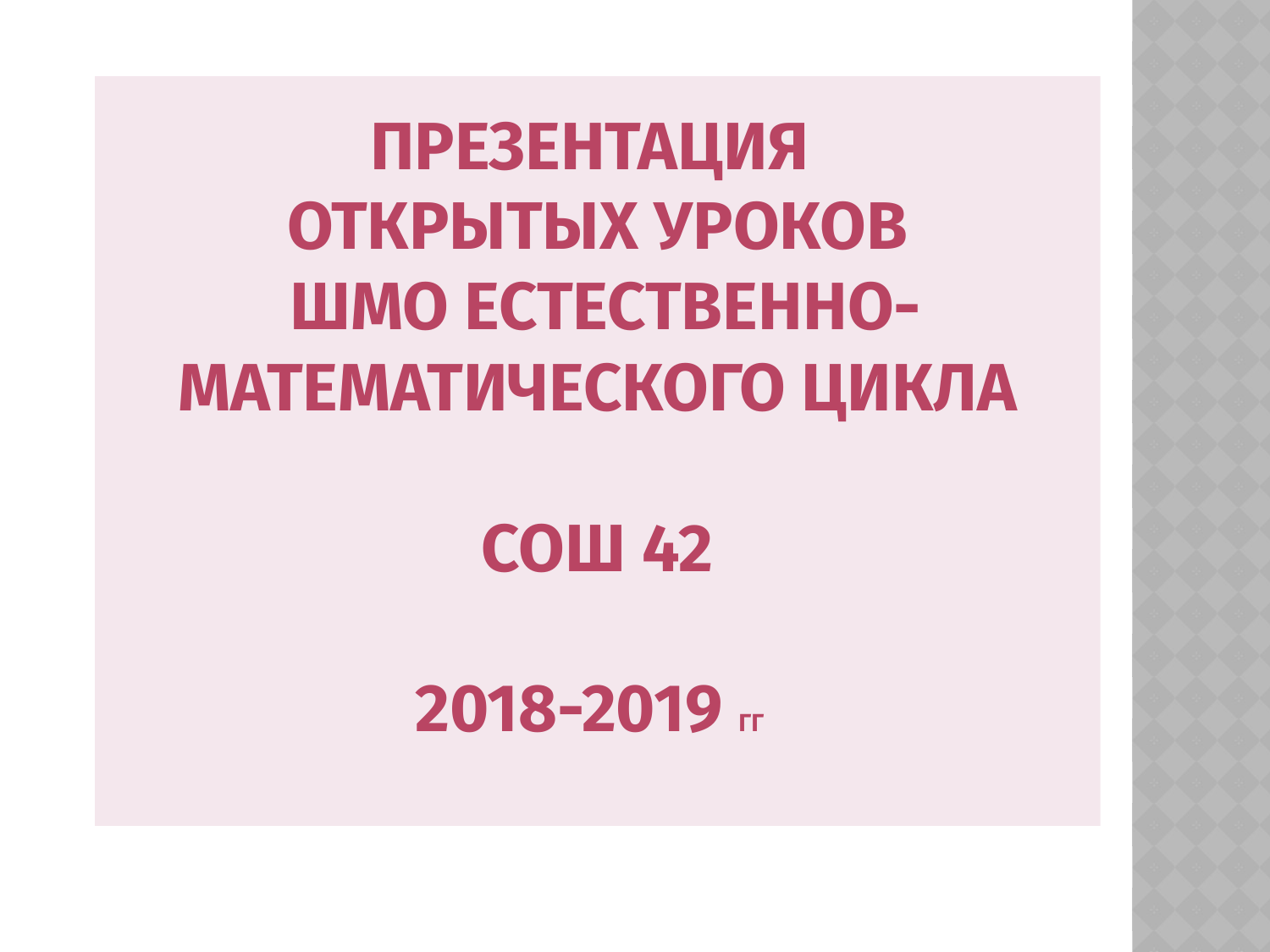

# Презентация открытых уроков ШМО естественно-математического цикла СОШ 42 2018-2019 гг